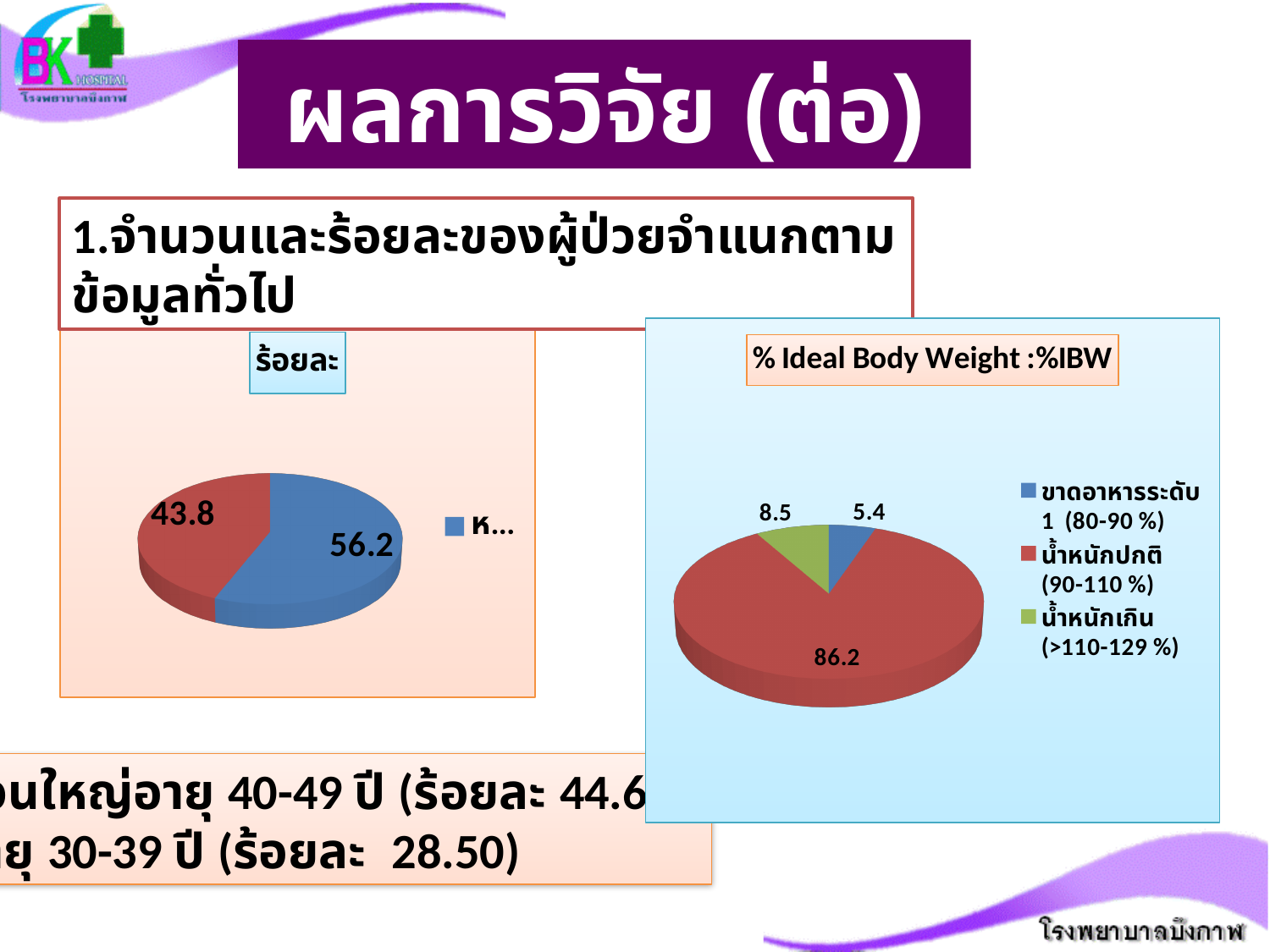

# ผลการวิจัย (ต่อ)
1.จำนวนและร้อยละของผู้ป่วยจำแนกตามข้อมูลทั่วไป

[unsupported chart]

[unsupported chart]

ส่วนใหญ่อายุ 40-49 ปี (ร้อยละ 44.60)
อายุ 30-39 ปี (ร้อยละ  28.50)